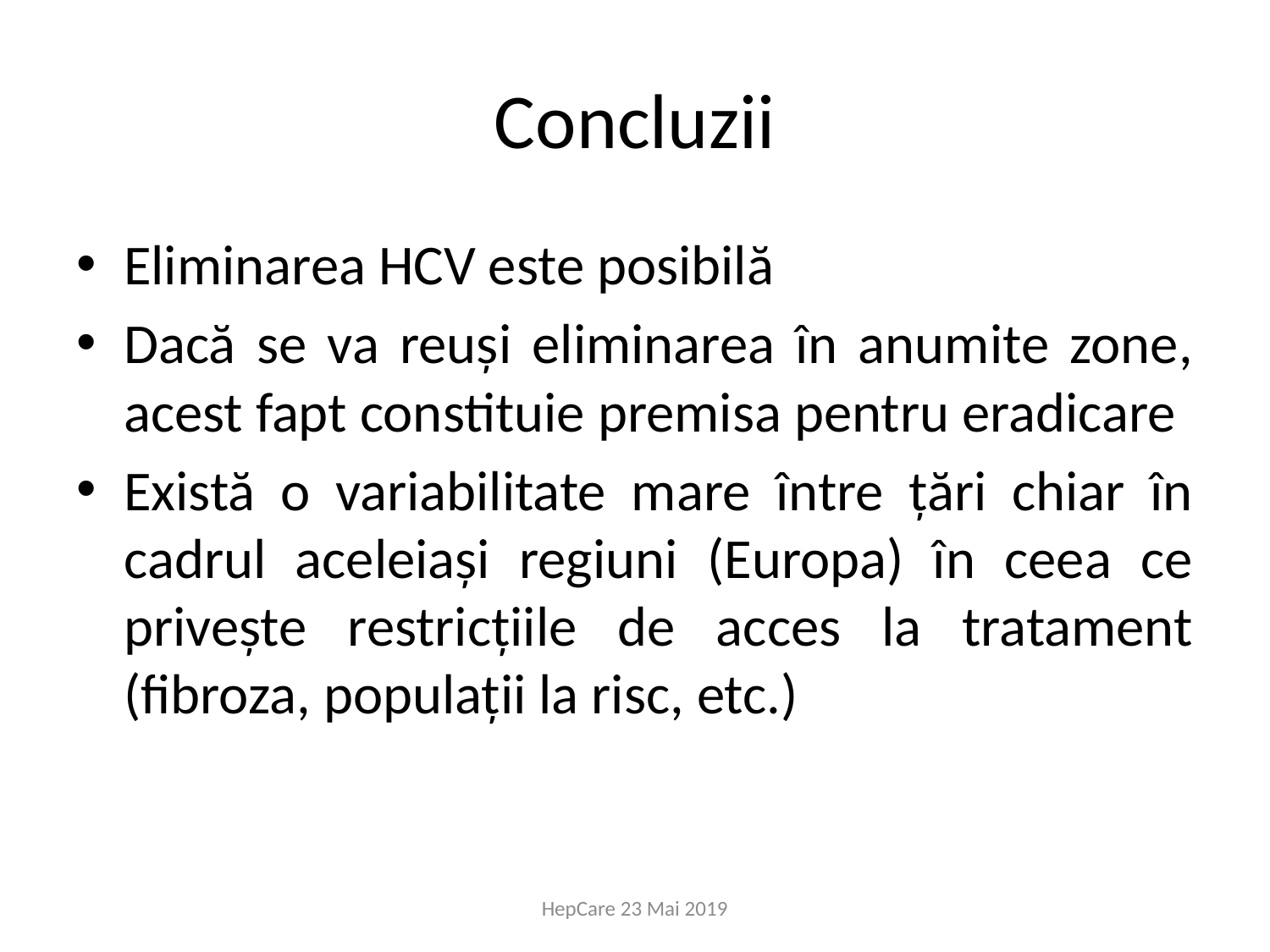

# Concluzii
Eliminarea HCV este posibilă
Dacă se va reuși eliminarea în anumite zone, acest fapt constituie premisa pentru eradicare
Există o variabilitate mare între țări chiar în cadrul aceleiași regiuni (Europa) în ceea ce privește restricțiile de acces la tratament (fibroza, populații la risc, etc.)
HepCare 23 Mai 2019